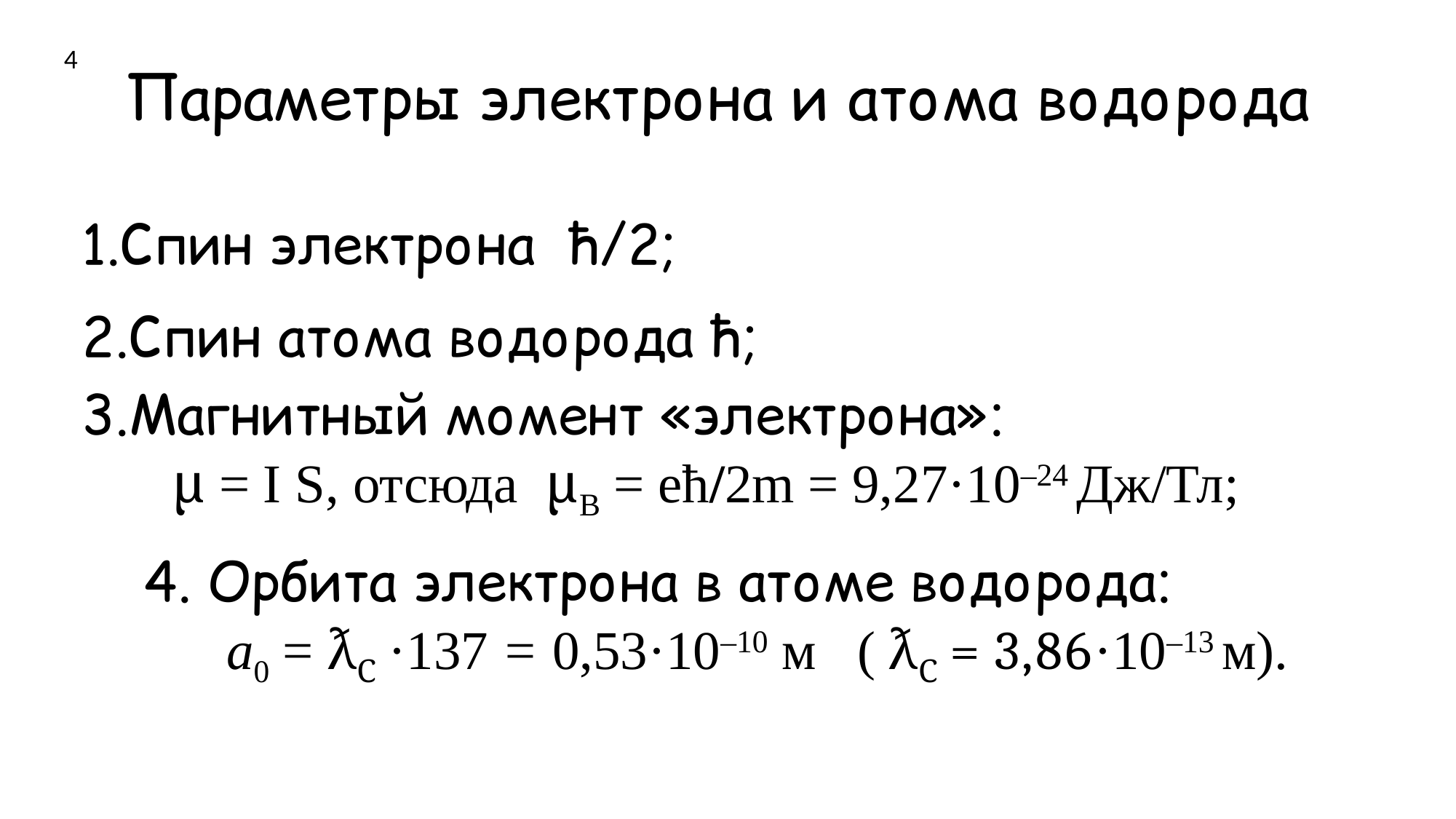

4
Параметры электрона и атома водорода

Спин электрона  ħ/2;
Спин атома водорода ħ;
Магнитный момент «электрона»:
  μ = I S, отсюда  μВ = eћ/2m = 9,27·10–24 Дж/Тл;
4. Орбита электрона в атоме водорода:
      а0 = ƛС ·137 = 0,53·10–10 м   ( ƛС = 3,86·10–13 м).